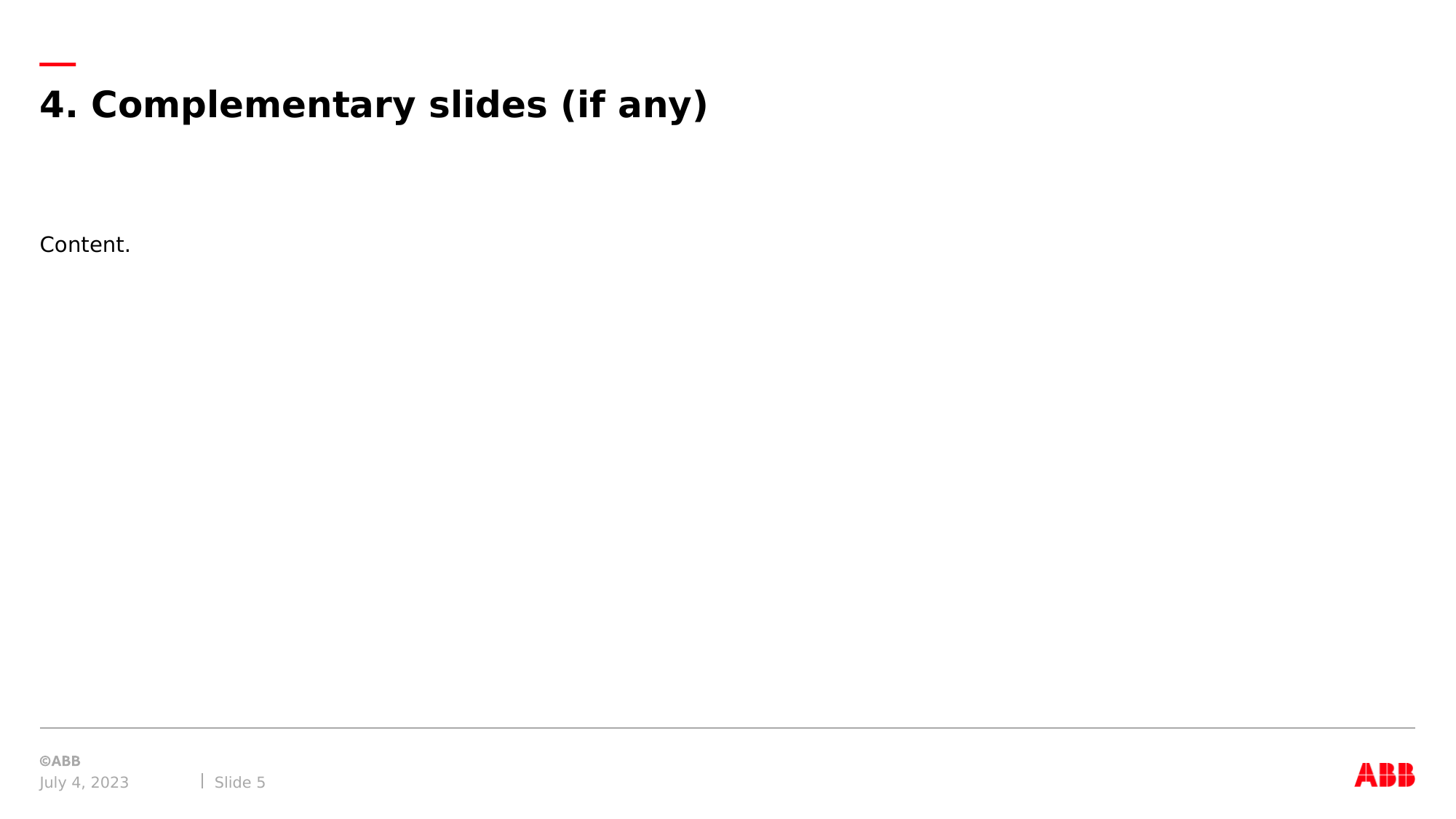

# 4. Complementary slides (if any)

Content.

Slide 5
July 4, 2023